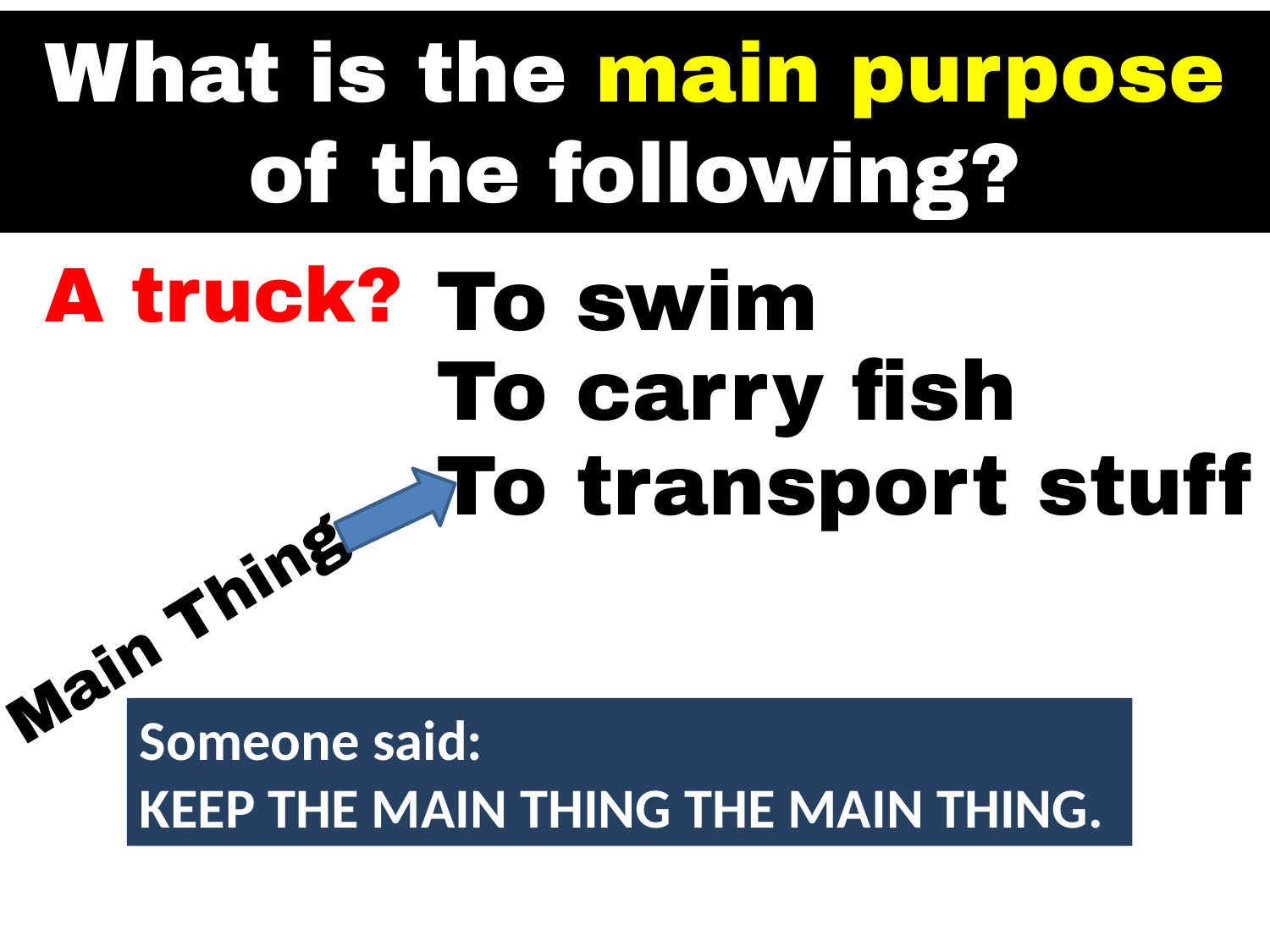

What is the main purpose of the following?
A truck?
To swim
To carry fish
To transport stuff

Main Thing
Someone said:
KEEP THE MAIN THING THE MAIN THING.